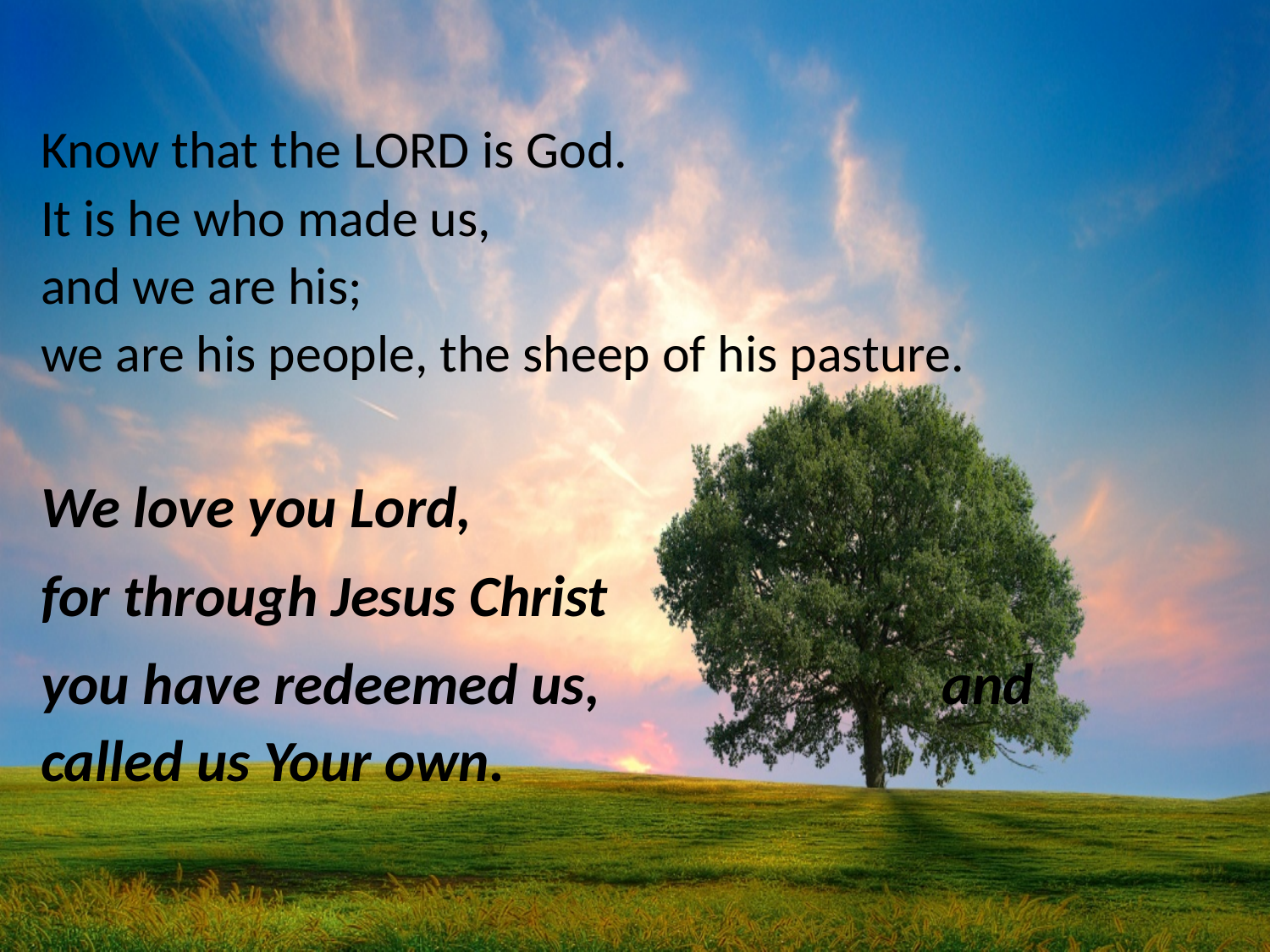

Know that the LORD is God.
It is he who made us,
and we are his;
we are his people, the sheep of his pasture.

We love you Lord,
for through Jesus Christ
you have redeemed us,                          and called us Your own.